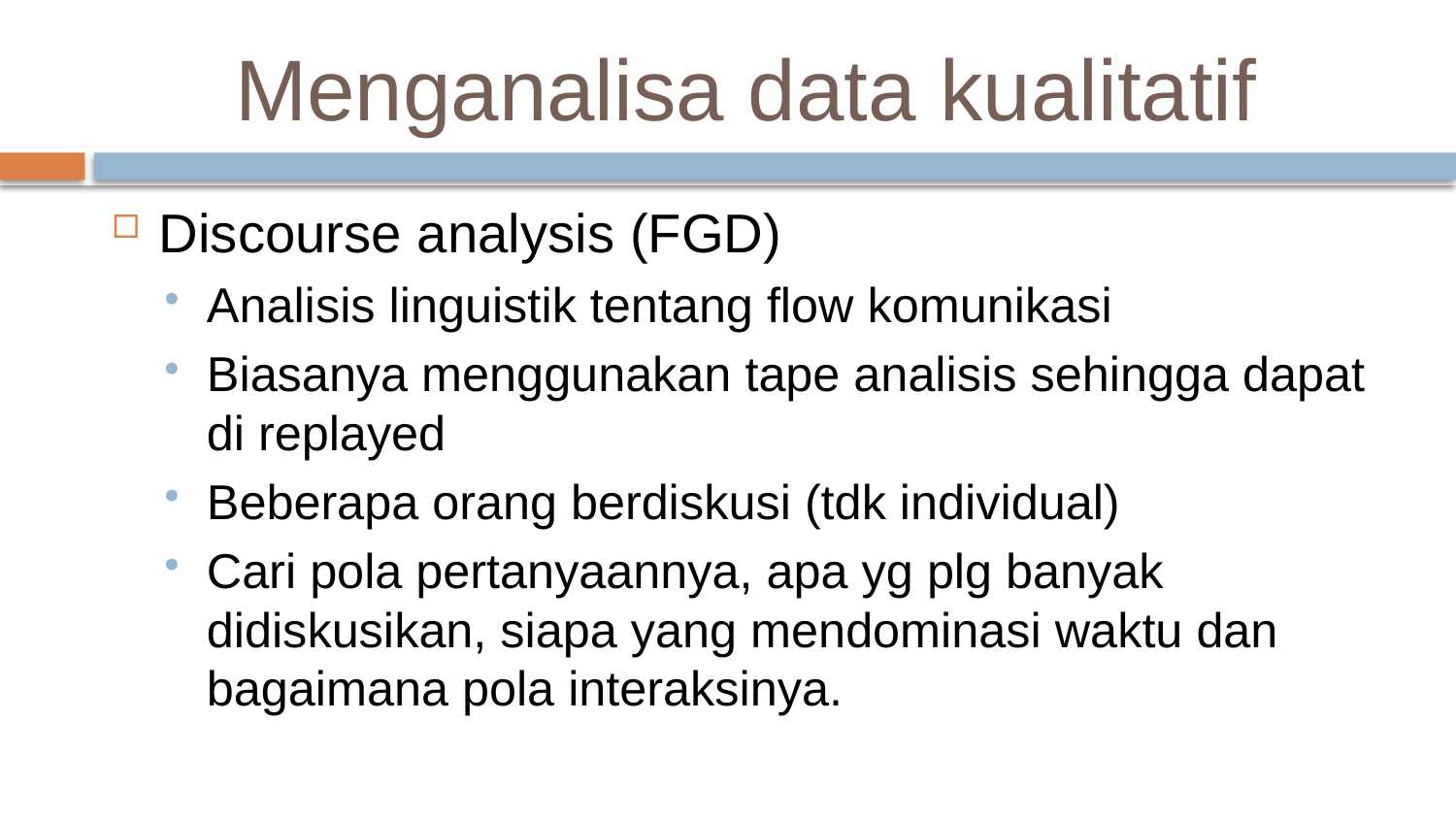

# Menganalisa data kualitatif
Discourse analysis (FGD)
Analisis linguistik tentang flow komunikasi
Biasanya menggunakan tape analisis sehingga dapat di replayed
Beberapa orang berdiskusi (tdk individual)
Cari pola pertanyaannya, apa yg plg banyak didiskusikan, siapa yang mendominasi waktu dan bagaimana pola interaksinya.